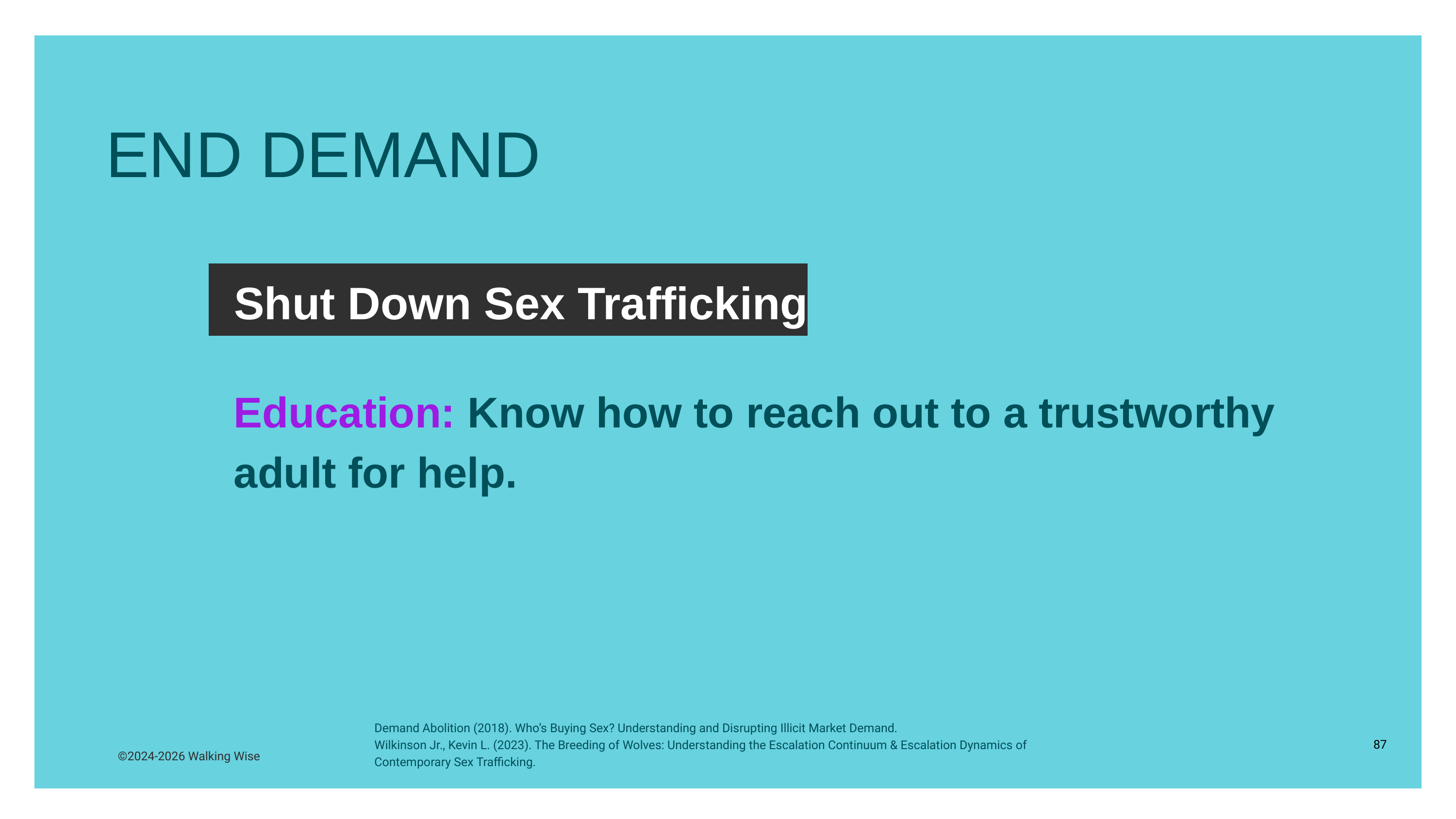

END DEMAND

Shut Down Sex Trafficking
Education: Know how to reach out to a trustworthy adult for help.
Demand Abolition (2018). Who’s Buying Sex? Understanding and Disrupting Illicit Market Demand.
Wilkinson Jr., Kevin L. (2023). The Breeding of Wolves: Understanding the Escalation Continuum & Escalation Dynamics of Contemporary Sex Trafficking.
87
©2024-2026 Walking Wise